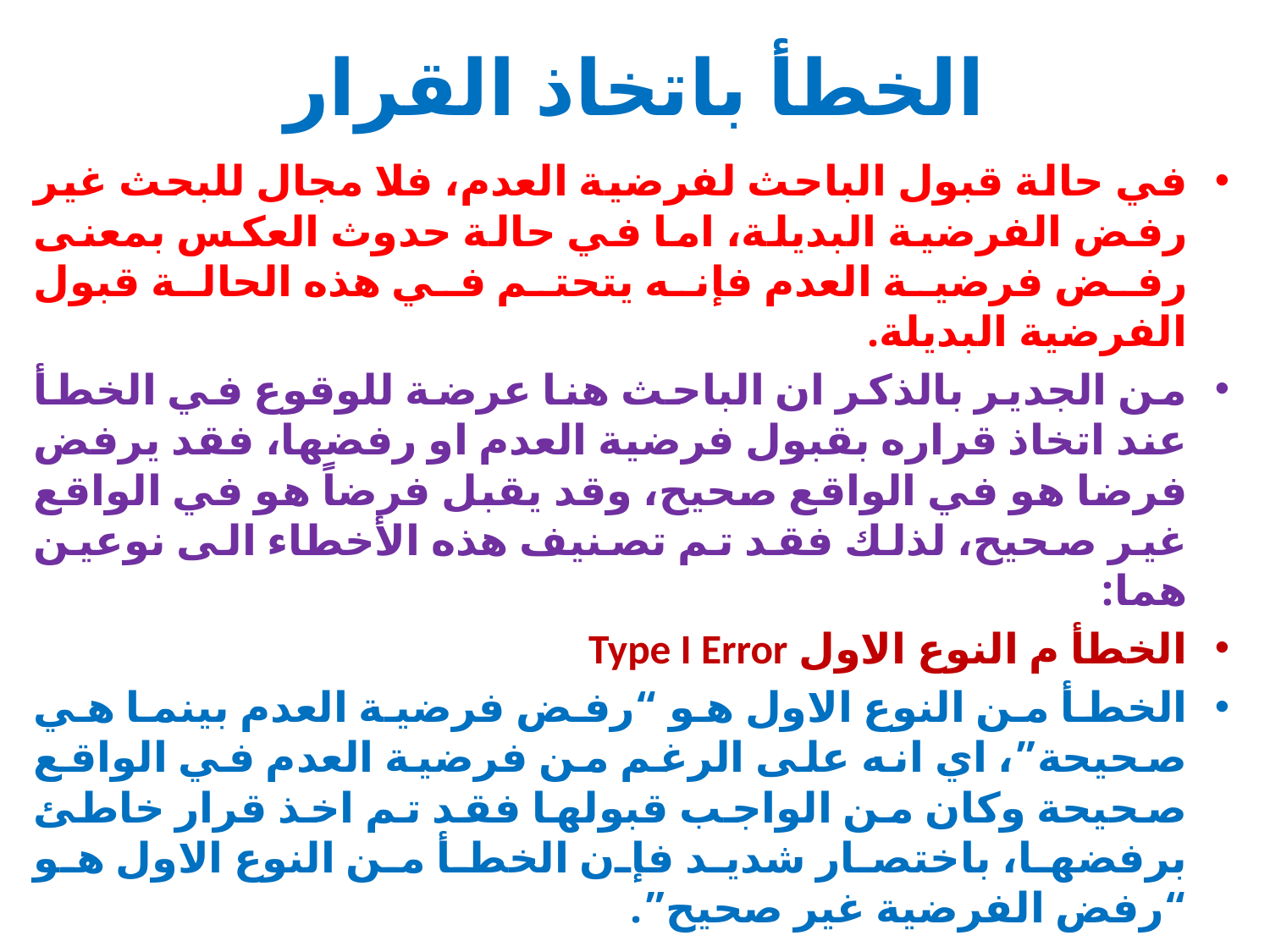

# الخطأ باتخاذ القرار
في حالة قبول الباحث لفرضية العدم، فلا مجال للبحث غير رفض الفرضية البديلة، اما في حالة حدوث العكس بمعنى رفض فرضية العدم فإنه يتحتم في هذه الحالة قبول الفرضية البديلة.
من الجدير بالذكر ان الباحث هنا عرضة للوقوع في الخطأ عند اتخاذ قراره بقبول فرضية العدم او رفضها، فقد يرفض فرضا هو في الواقع صحيح، وقد يقبل فرضاً هو في الواقع غير صحيح، لذلك فقد تم تصنيف هذه الأخطاء الى نوعين هما:
الخطأ م النوع الاول Type I Error
الخطأ من النوع الاول هو “رفض فرضية العدم بينما هي صحيحة”، اي انه على الرغم من فرضية العدم في الواقع صحيحة وكان من الواجب قبولها فقد تم اخذ قرار خاطئ برفضها، باختصار شديد فإن الخطأ من النوع الاول هو “رفض الفرضية غير صحيح”.